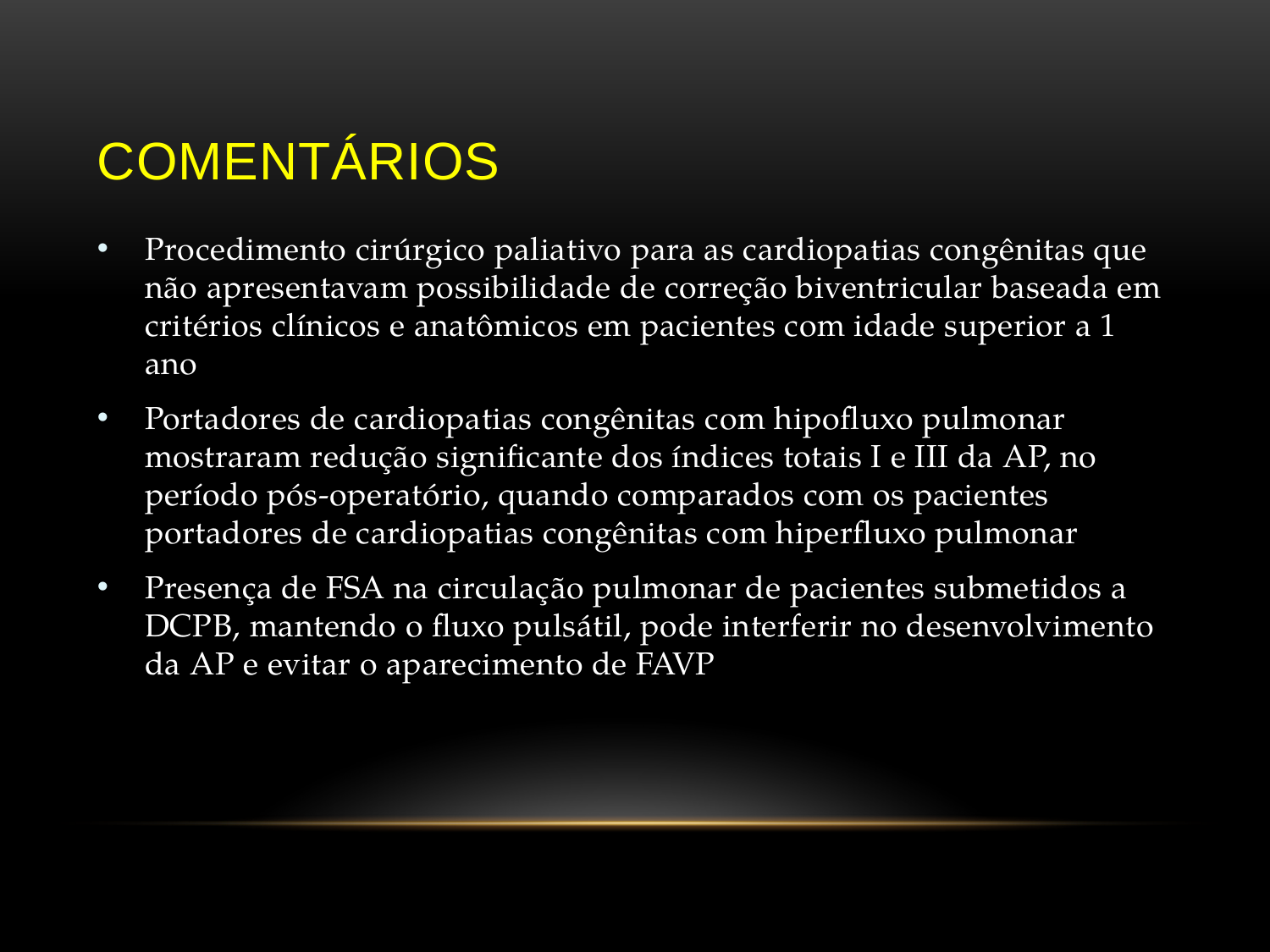

# Comentários
Procedimento cirúrgico paliativo para as cardiopatias congênitas que não apresentavam possibilidade de correção biventricular baseada em critérios clínicos e anatômicos em pacientes com idade superior a 1 ano
Portadores de cardiopatias congênitas com hipofluxo pulmonar mostraram redução significante dos índices totais I e III da AP, no período pós-operatório, quando comparados com os pacientes portadores de cardiopatias congênitas com hiperfluxo pulmonar
Presença de FSA na circulação pulmonar de pacientes submetidos a DCPB, mantendo o fluxo pulsátil, pode interferir no desenvolvimento da AP e evitar o aparecimento de FAVP